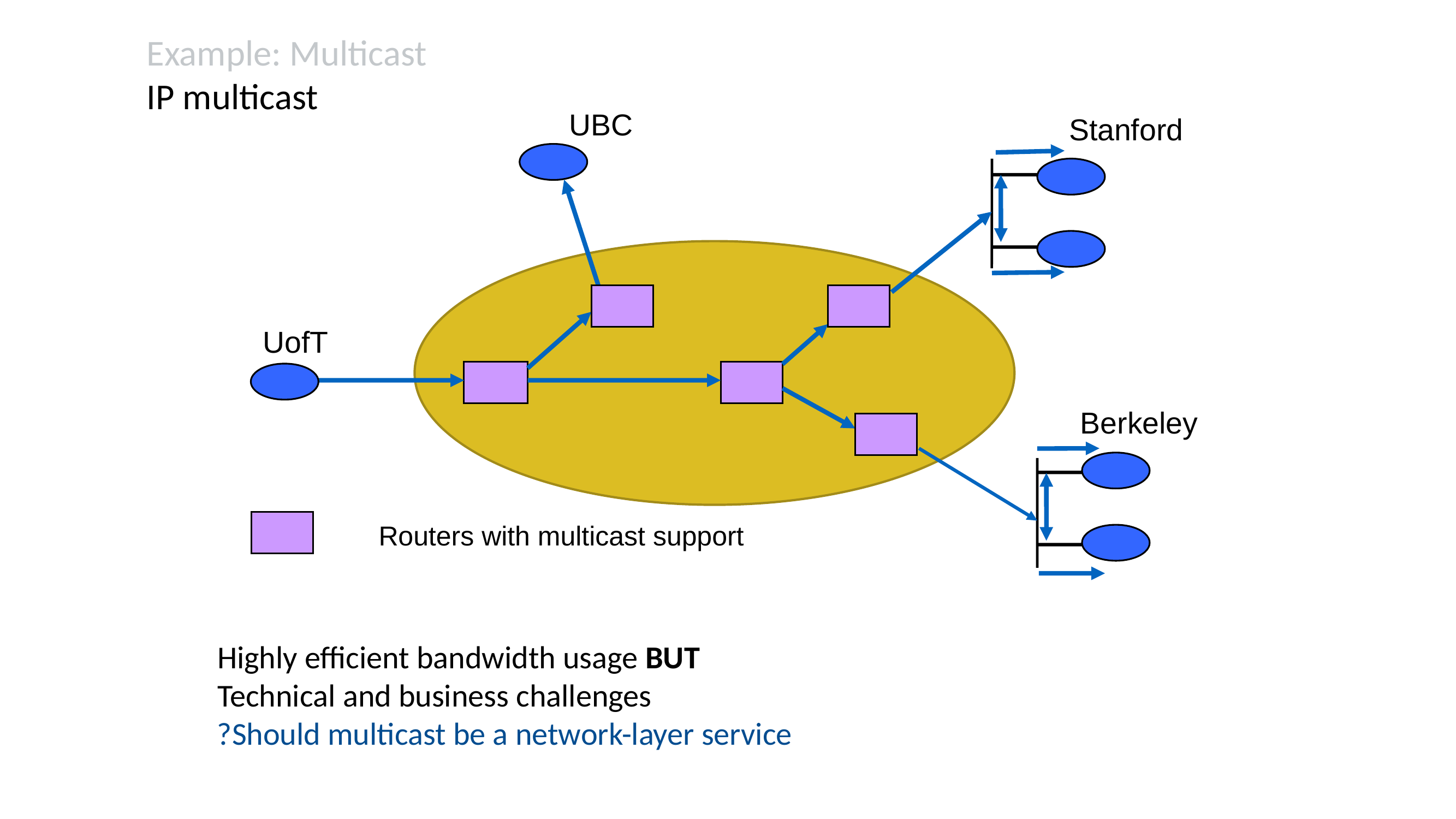

# Example: Multicast IP multicast
UBC
Stanford

UofT

Berkeley

Routers with multicast support

Highly efficient bandwidth usage BUT
Technical and business challenges
Should multicast be a network-layer service?